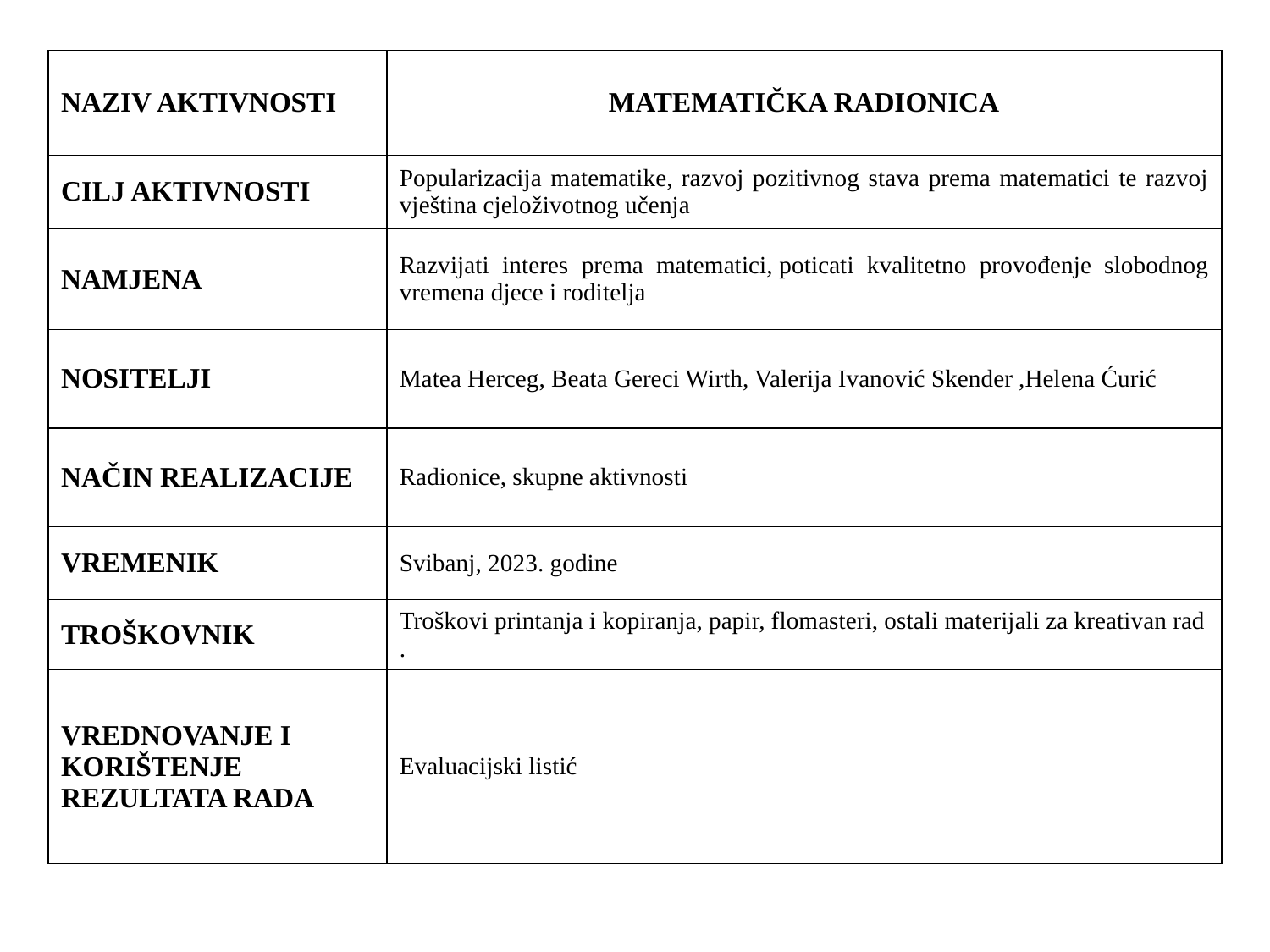

| NAZIV AKTIVNOSTI | MATEMATIČKA RADIONICA |
| --- | --- |
| CILJ AKTIVNOSTI | Popularizacija matematike, razvoj pozitivnog stava prema matematici te razvoj vještina cjeloživotnog učenja |
| NAMJENA | Razvijati interes prema matematici, poticati kvalitetno provođenje slobodnog vremena djece i roditelja |
| NOSITELJI | Matea Herceg, Beata Gereci Wirth, Valerija Ivanović Skender ,Helena Ćurić |
| NAČIN REALIZACIJE | Radionice, skupne aktivnosti |
| VREMENIK | Svibanj, 2023. godine |
| TROŠKOVNIK | Troškovi printanja i kopiranja, papir, flomasteri, ostali materijali za kreativan rad. |
| VREDNOVANJE I KORIŠTENJE REZULTATA RADA | Evaluacijski listić |